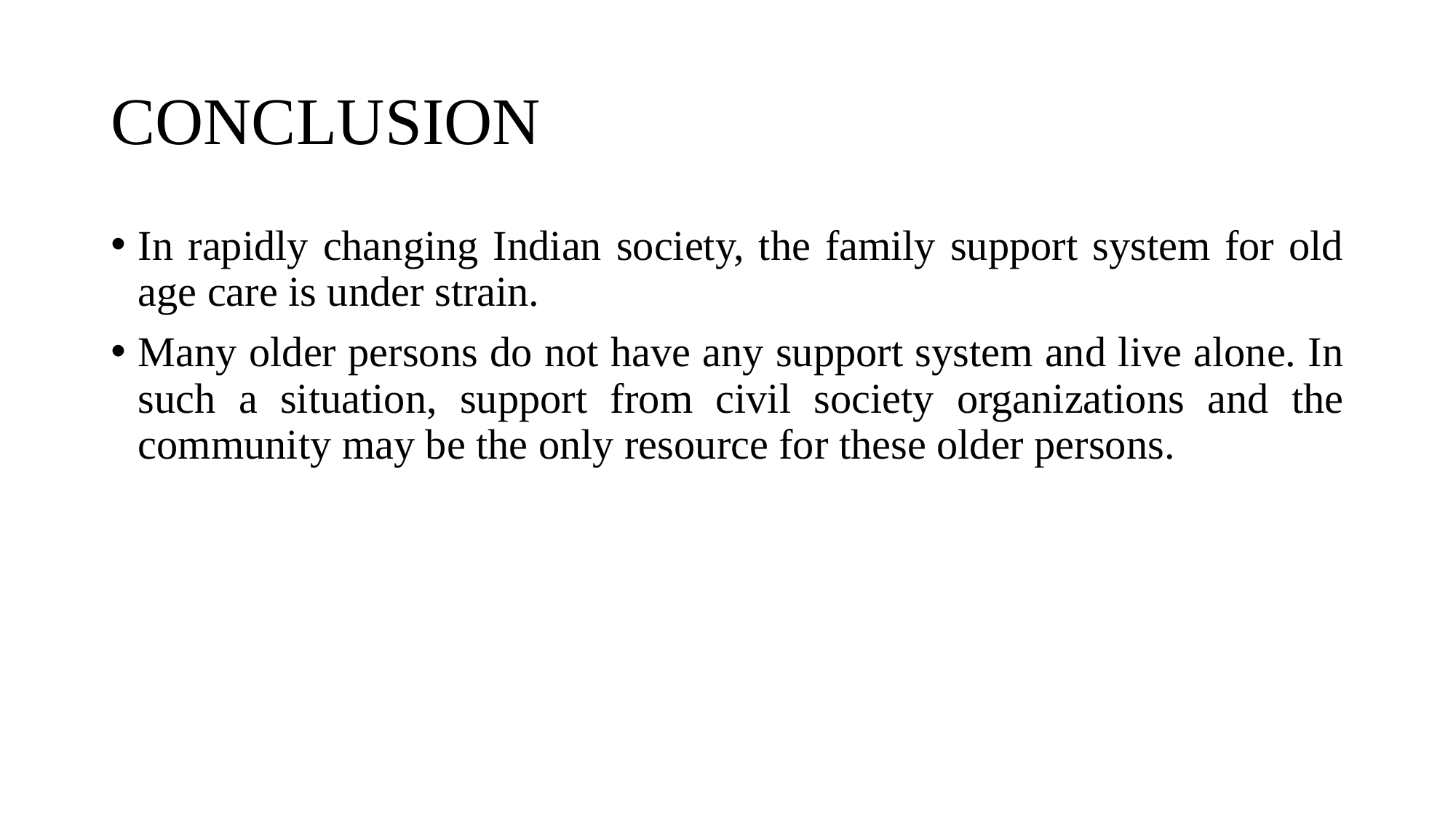

# CONCLUSION
In rapidly changing Indian society, the family support system for old age care is under strain.
Many older persons do not have any support system and live alone. In such a situation, support from civil society organizations and the community may be the only resource for these older persons.